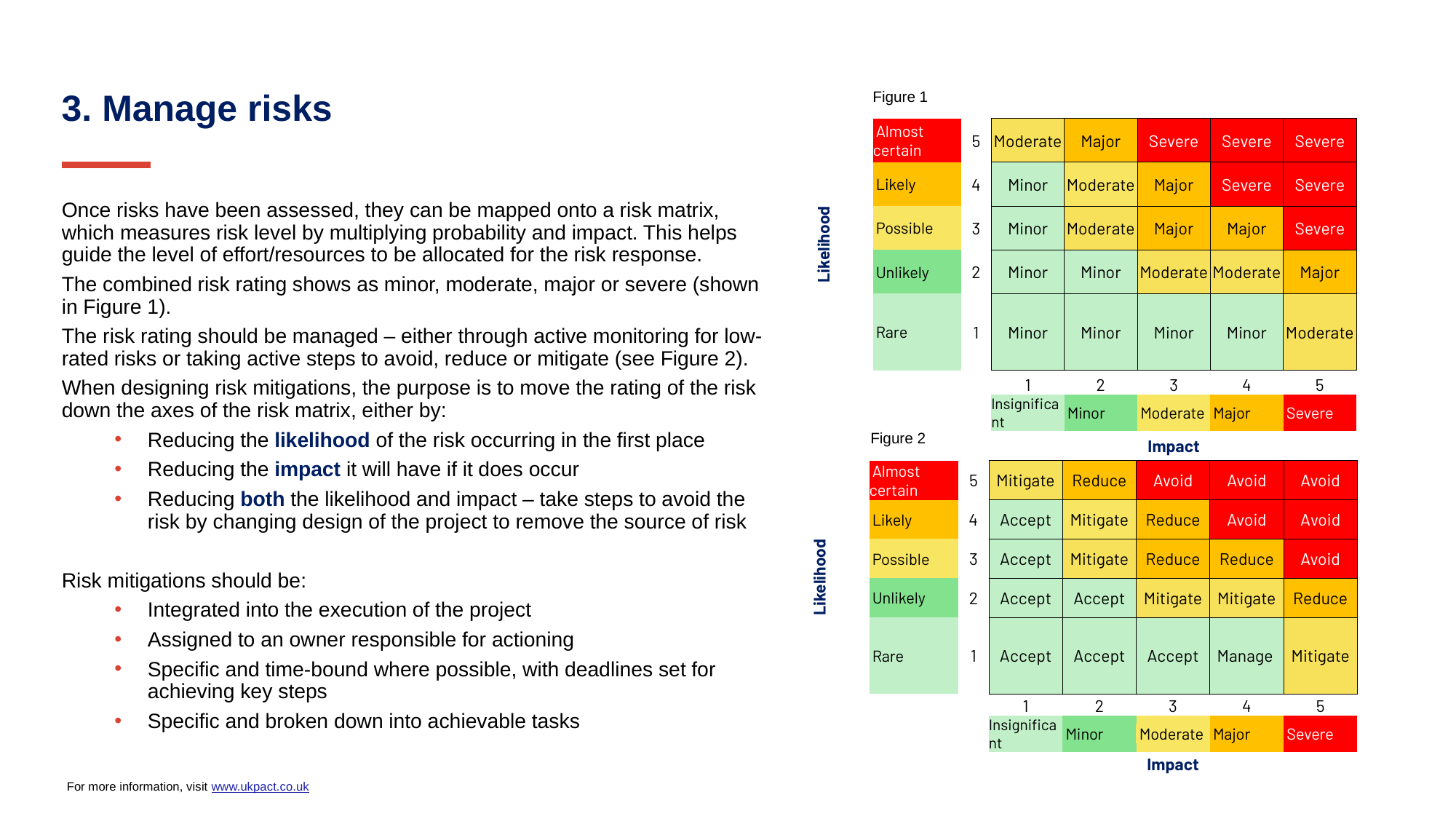

3. Manage risks
Figure 1
| Likelihood | Almost certain | 5 | Moderate | Major | Severe | Severe | Severe |
| --- | --- | --- | --- | --- | --- | --- | --- |
|  | Likely | 4 | Minor | Moderate | Major | Severe | Severe |
|  | Possible | 3 | Minor | Moderate | Major | Major | Severe |
|  | Unlikely | 2 | Minor | Minor | Moderate | Moderate | Major |
|  | Rare | 1 | Minor | Minor | Minor | Minor | Moderate |
|  |  |  | 1 | 2 | 3 | 4 | 5 |
|  |  |  | Insignificant | Minor | Moderate | Major | Severe |
|  |  |  | Impact |  |  |  |  |
Once risks have been assessed, they can be mapped onto a risk matrix, which measures risk level by multiplying probability and impact. This helps guide the level of effort/resources to be allocated for the risk response.
The combined risk rating shows as minor, moderate, major or severe (shown in Figure 1).
The risk rating should be managed – either through active monitoring for low-rated risks or taking active steps to avoid, reduce or mitigate (see Figure 2).
When designing risk mitigations, the purpose is to move the rating of the risk down the axes of the risk matrix, either by:
Reducing the likelihood of the risk occurring in the first place
Reducing the impact it will have if it does occur
Reducing both the likelihood and impact – take steps to avoid the risk by changing design of the project to remove the source of risk

Risk mitigations should be:
Integrated into the execution of the project
Assigned to an owner responsible for actioning
Specific and time-bound where possible, with deadlines set for achieving key steps
Specific and broken down into achievable tasks
Figure 2
| Likelihood | Almost certain | 5 | Mitigate | Reduce | Avoid | Avoid | Avoid |
| --- | --- | --- | --- | --- | --- | --- | --- |
|  | Likely | 4 | Accept | Mitigate | Reduce | Avoid | Avoid |
|  | Possible | 3 | Accept | Mitigate | Reduce | Reduce | Avoid |
|  | Unlikely | 2 | Accept | Accept | Mitigate | Mitigate | Reduce |
|  | Rare | 1 | Accept | Accept | Accept | Manage | Mitigate |
|  |  |  | 1 | 2 | 3 | 4 | 5 |
|  |  |  | Insignificant | Minor | Moderate | Major | Severe |
|  |  |  | Impact |  |  |  |  |